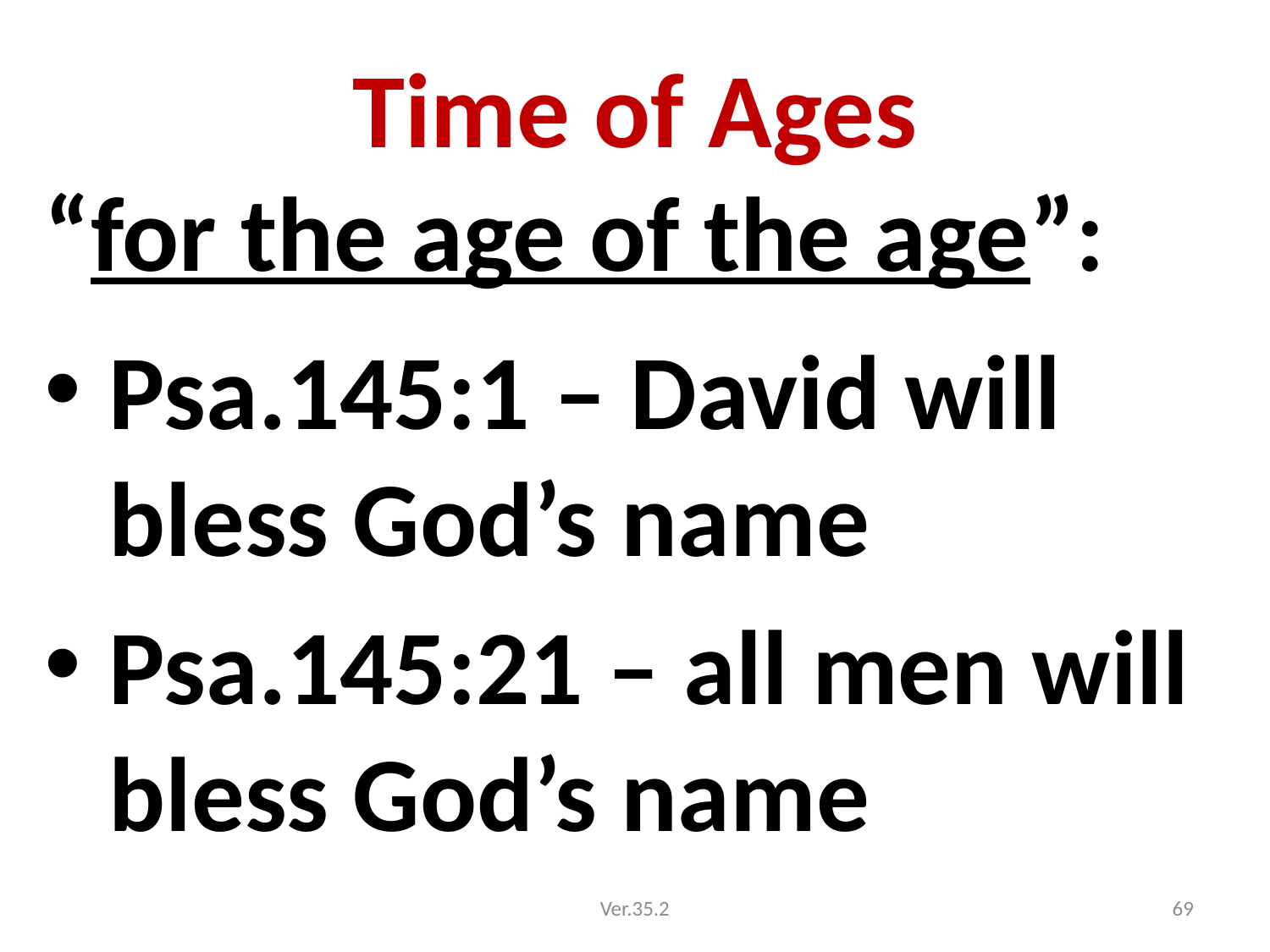

# Time of Ages
“for the age of the age”:
Psa.145:1 – David will bless God’s name
Psa.145:21 – all men will bless God’s name
Ver.35.2
69